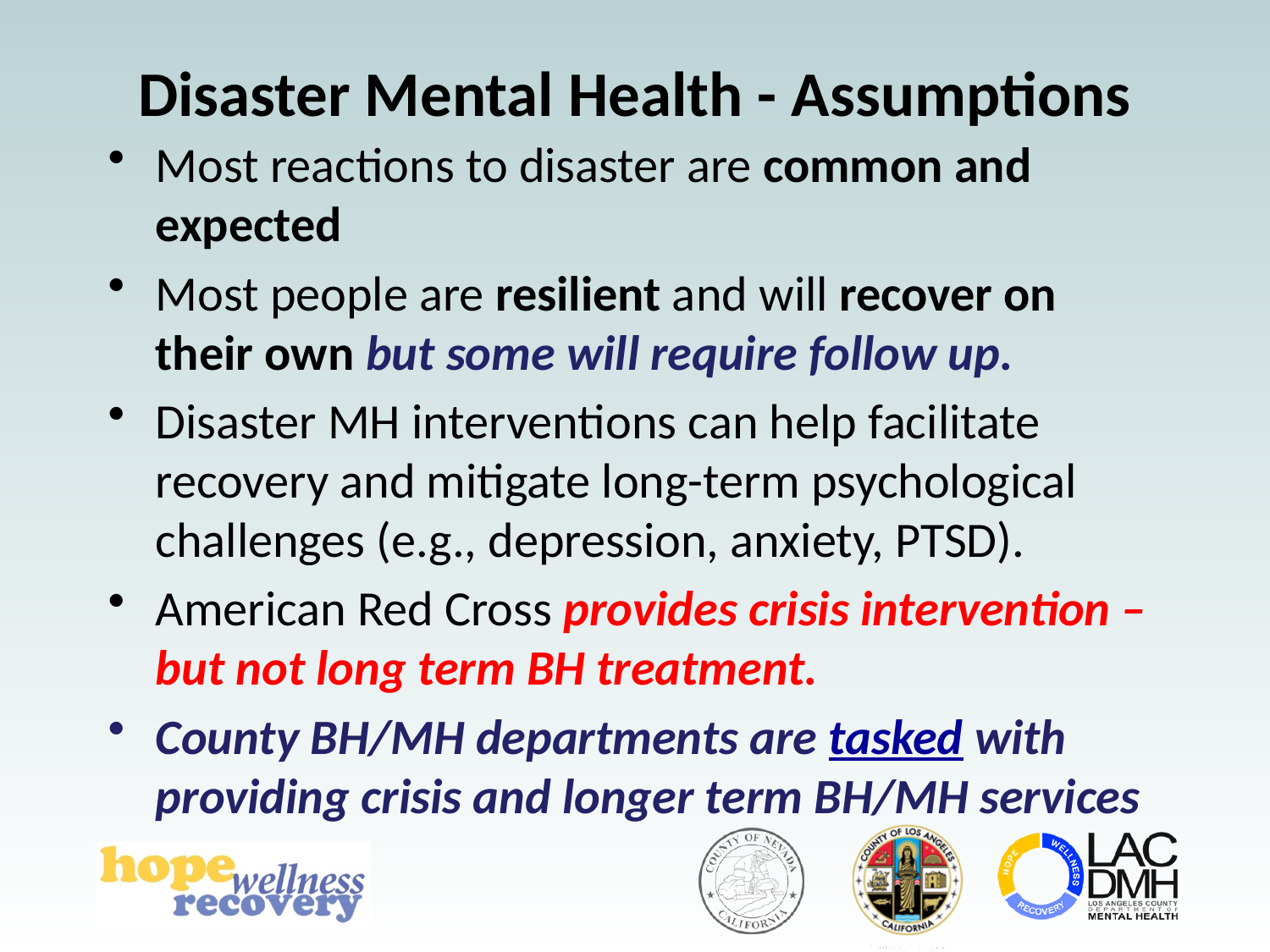

# Disaster Mental Health - Assumptions
Most reactions to disaster are common and expected
Most people are resilient and will recover on their own but some will require follow up.
Disaster MH interventions can help facilitate recovery and mitigate long-term psychological challenges (e.g., depression, anxiety, PTSD).
American Red Cross provides crisis intervention – but not long term BH treatment.
County BH/MH departments are tasked with providing crisis and longer term BH/MH services